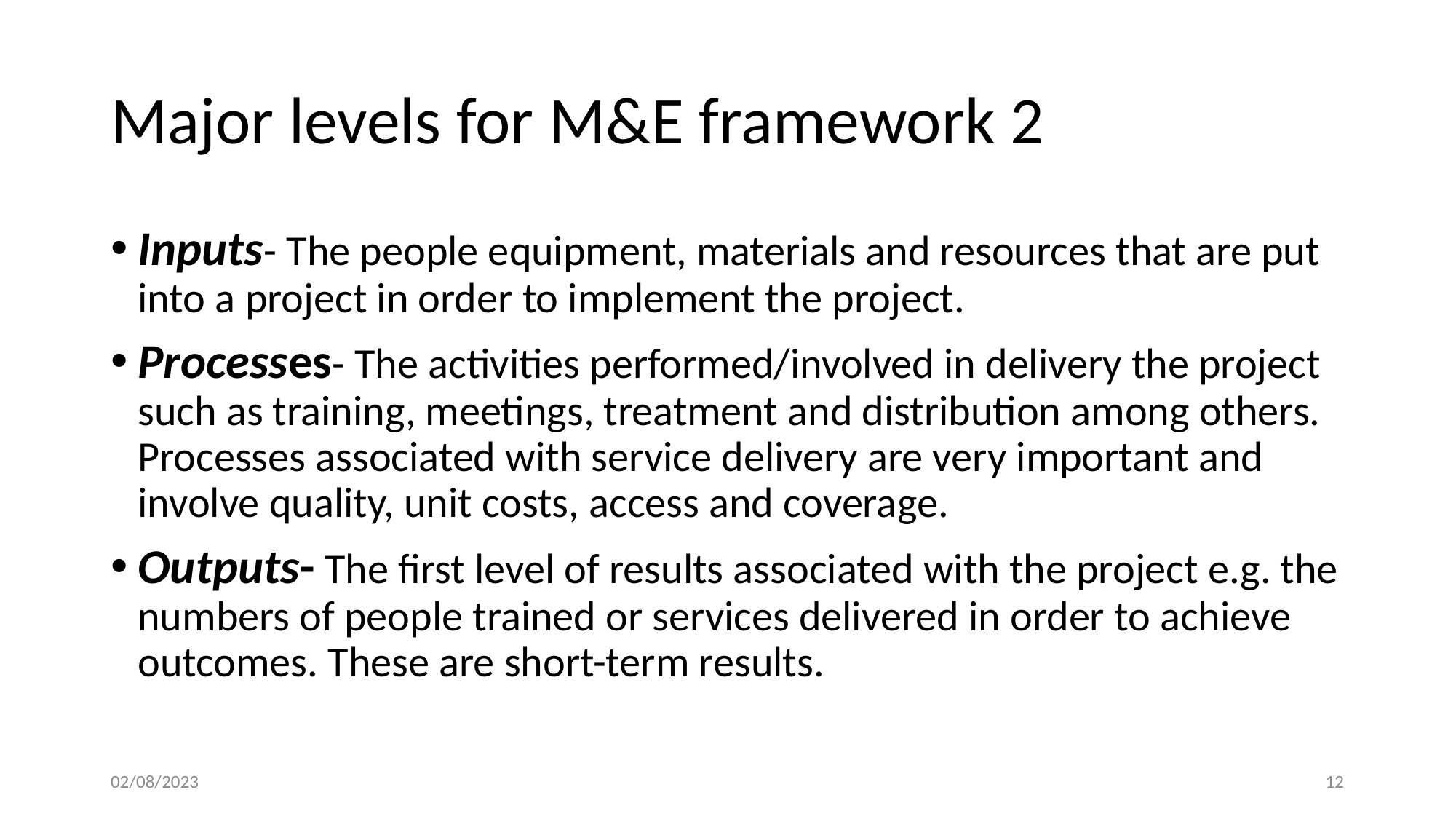

Major levels for M&E framework 2
Inputs- The people equipment, materials and resources that are put into a project in order to implement the project.
Processes- The activities performed/involved in delivery the project such as training, meetings, treatment and distribution among others. Processes associated with service delivery are very important and involve quality, unit costs, access and coverage.
Outputs- The first level of results associated with the project e.g. the numbers of people trained or services delivered in order to achieve outcomes. These are short-term results.
02/08/2023
12